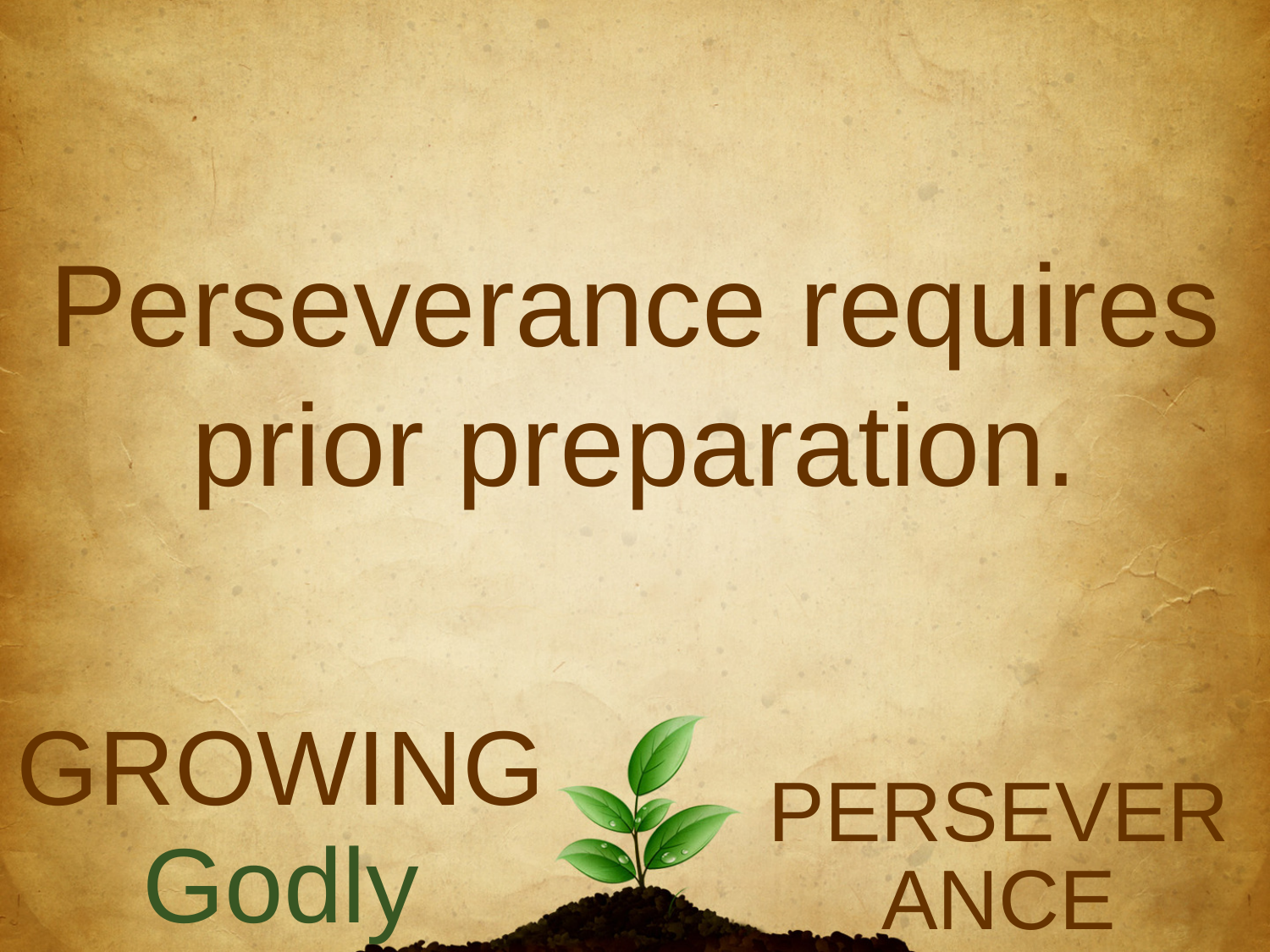

Perseverance requires prior preparation.
Growing
perseverance
Godly Character